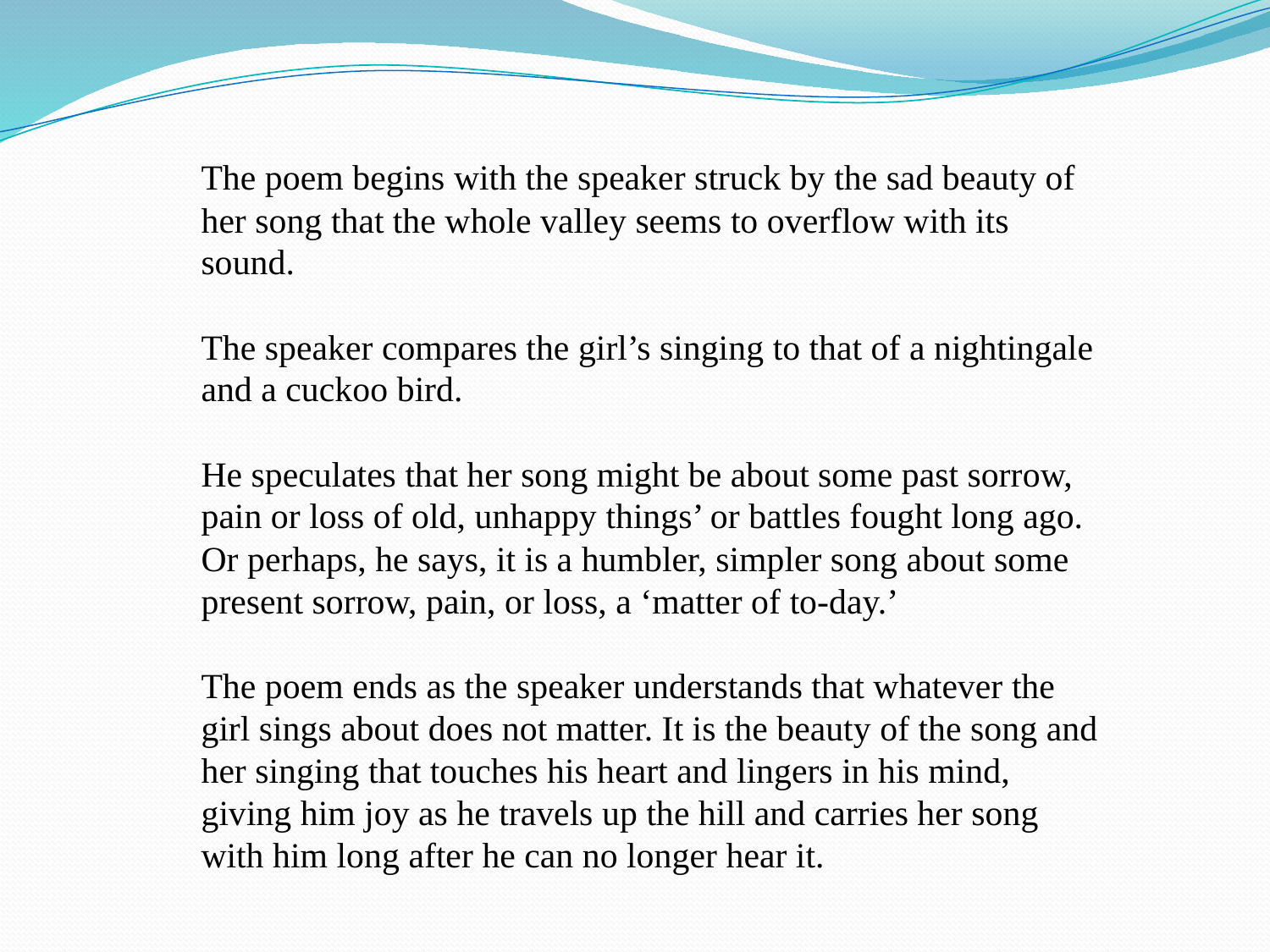

The poem begins with the speaker struck by the sad beauty of her song that the whole valley seems to overflow with its sound.

The speaker compares the girl’s singing to that of a nightingale and a cuckoo bird.

He speculates that her song might be about some past sorrow, pain or loss of old, unhappy things’ or battles fought long ago. Or perhaps, he says, it is a humbler, simpler song about some present sorrow, pain, or loss, a ‘matter of to-day.’

The poem ends as the speaker understands that whatever the girl sings about does not matter. It is the beauty of the song and her singing that touches his heart and lingers in his mind, giving him joy as he travels up the hill and carries her song with him long after he can no longer hear it.